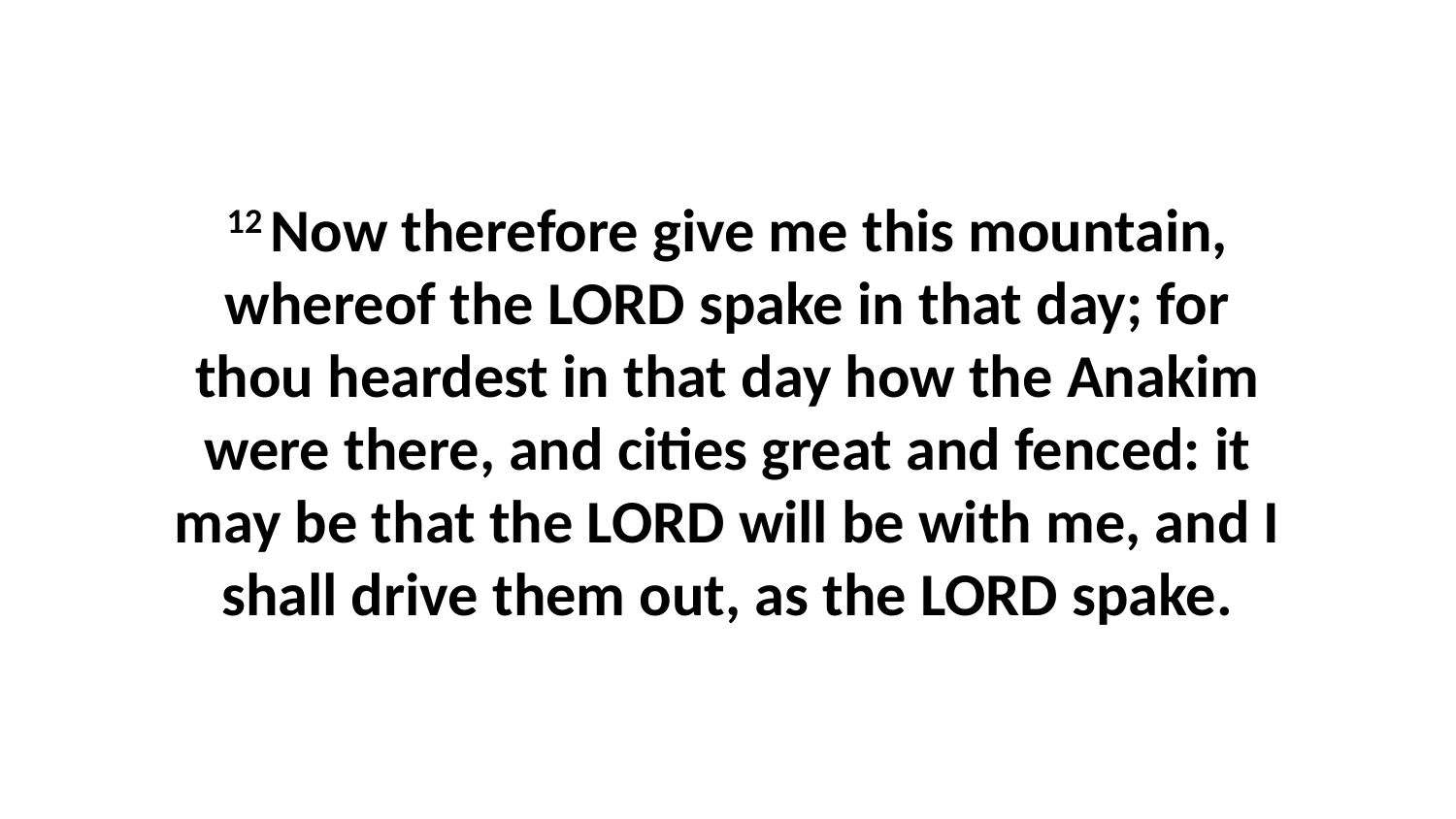

12 Now therefore give me this mountain, whereof the LORD spake in that day; for thou heardest in that day how the Anakim were there, and cities great and fenced: it may be that the LORD will be with me, and I shall drive them out, as the LORD spake.